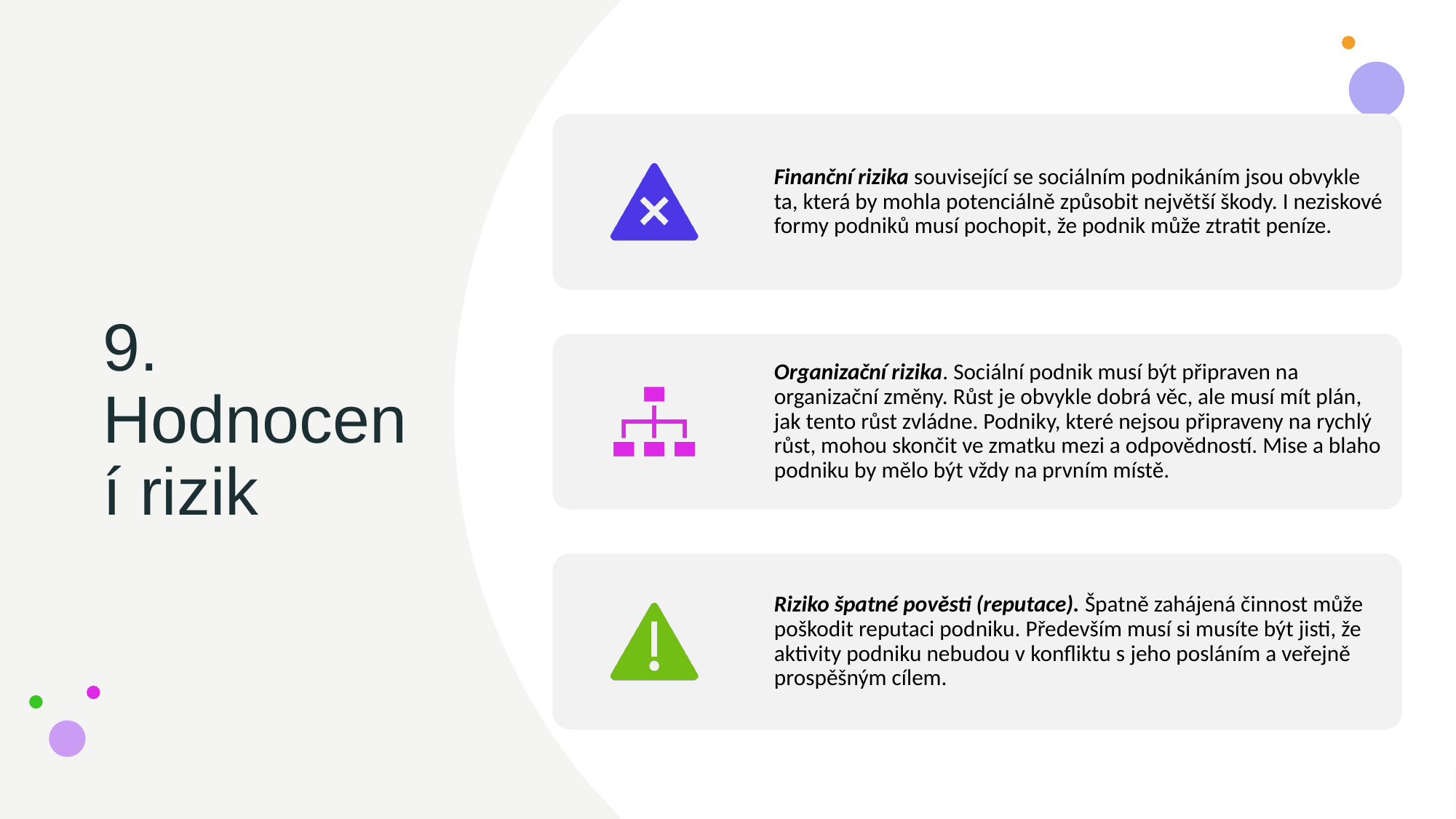

# 9. Hodnocení rizik
Finanční rizika související se sociálním podnikáním jsou obvykle ta, která by mohla potenciálně způsobit největší škody. I neziskové formy podniků musí pochopit, že podnik může ztratit peníze.
Organizační rizika. Sociální podnik musí být připraven na organizační změny. Růst je obvykle dobrá věc, ale musí mít plán, jak tento růst zvládne. Podniky, které nejsou připraveny na rychlý růst, mohou skončit ve zmatku mezi a odpovědností. Mise a blaho podniku by mělo být vždy na prvním místě.
Riziko špatné pověsti (reputace). Špatně zahájená činnost může poškodit reputaci podniku. Především musí si musíte být jisti, že aktivity podniku nebudou v konfliktu s jeho posláním a veřejně prospěšným cílem.